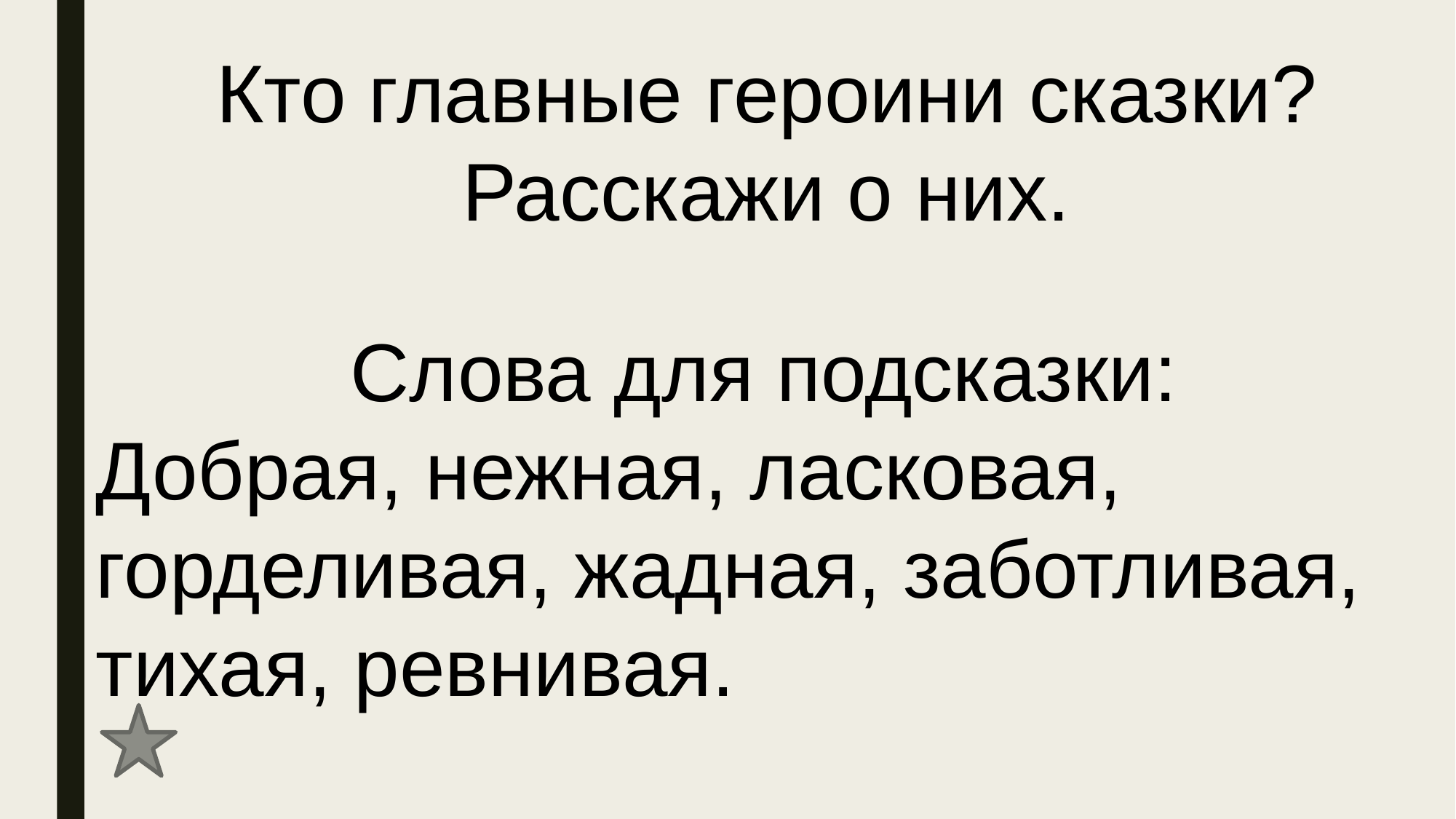

Кто главные героини сказки? Расскажи о них.
Слова для подсказки:
Добрая, нежная, ласковая, горделивая, жадная, заботливая, тихая, ревнивая.